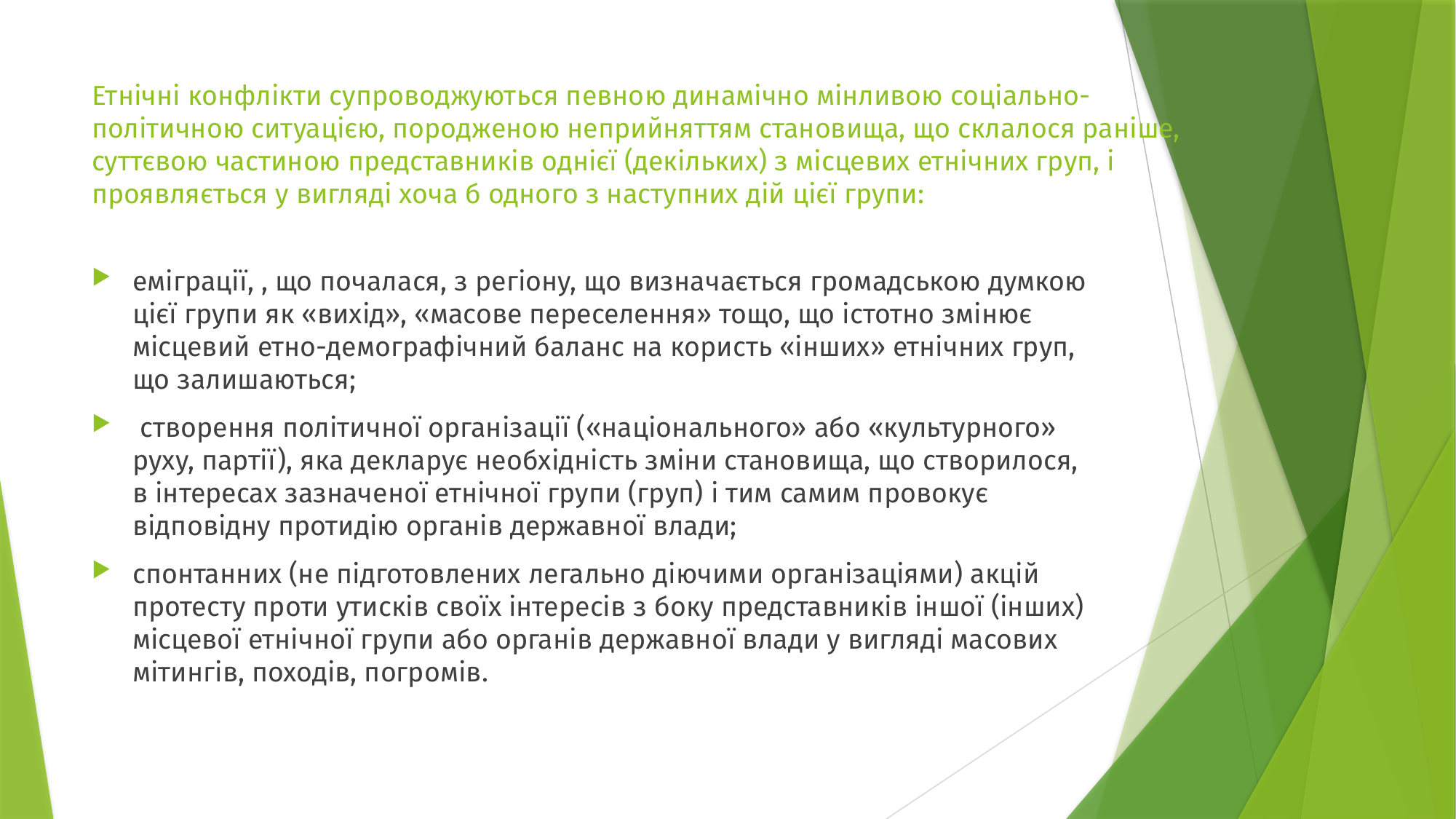

# Етнічні конфлікти супроводжуються певною динамічно мінливою соціально-політичною ситуацією, породженою неприйняттям становища, що склалося раніше, суттєвою частиною представників однієї (декільких) з місцевих етнічних груп, і проявляється у вигляді хоча б одного з наступних дій цієї групи:
еміграції, , що почалася, з регіону, що визначається громадською думкою цієї групи як «вихід», «масове переселення» тощо, що істотно змінює місцевий етно-демографічний баланс на користь «інших» етнічних груп, що залишаються;
 створення політичної організації («національного» або «культурного» руху, партії), яка декларує необхідність зміни становища, що створилося, в інтересах зазначеної етнічної групи (груп) і тим самим провокує відповідну протидію органів державної влади;
спонтанних (не підготовлених легально діючими організаціями) акцій протесту проти утисків своїх інтересів з боку представників іншої (інших) місцевої етнічної групи або органів державної влади у вигляді масових мітингів, походів, погромів.